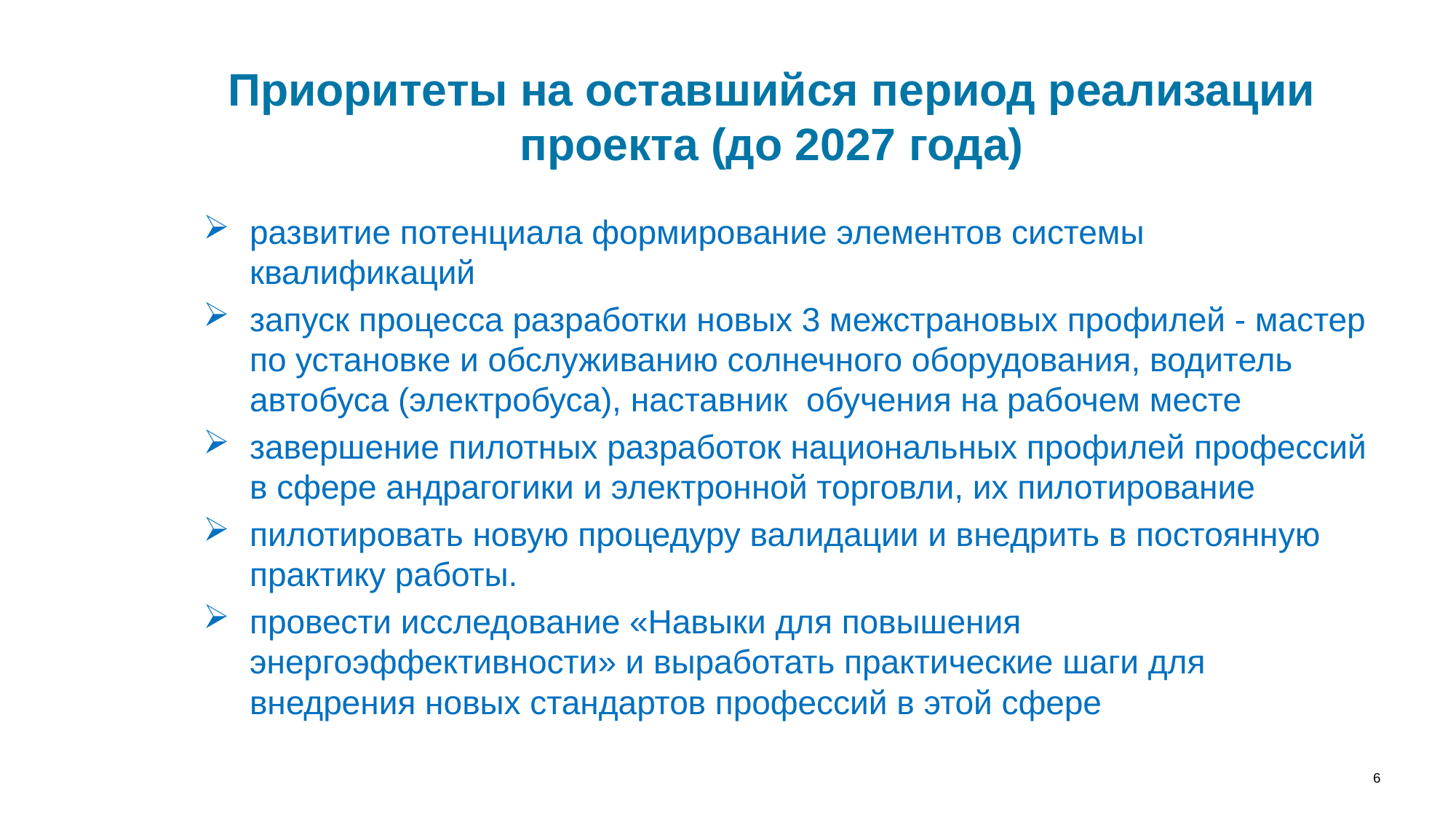

# Приоритеты на оставшийся период реализации проекта (до 2027 года)
развитие потенциала формирование элементов системы квалификаций
запуск процесса разработки новых 3 межстрановых профилей - мастер по установке и обслуживанию солнечного оборудования, водитель  автобуса (электробуса), наставник  обучения на рабочем месте
завершение пилотных разработок национальных профилей профессий в сфере андрагогики и электронной торговли, их пилотирование
пилотировать новую процедуру валидации и внедрить в постоянную практику работы.
провести исследование «Навыки для повышения энергоэффективности» и выработать практические шаги для внедрения новых стандартов профессий в этой сфере

6